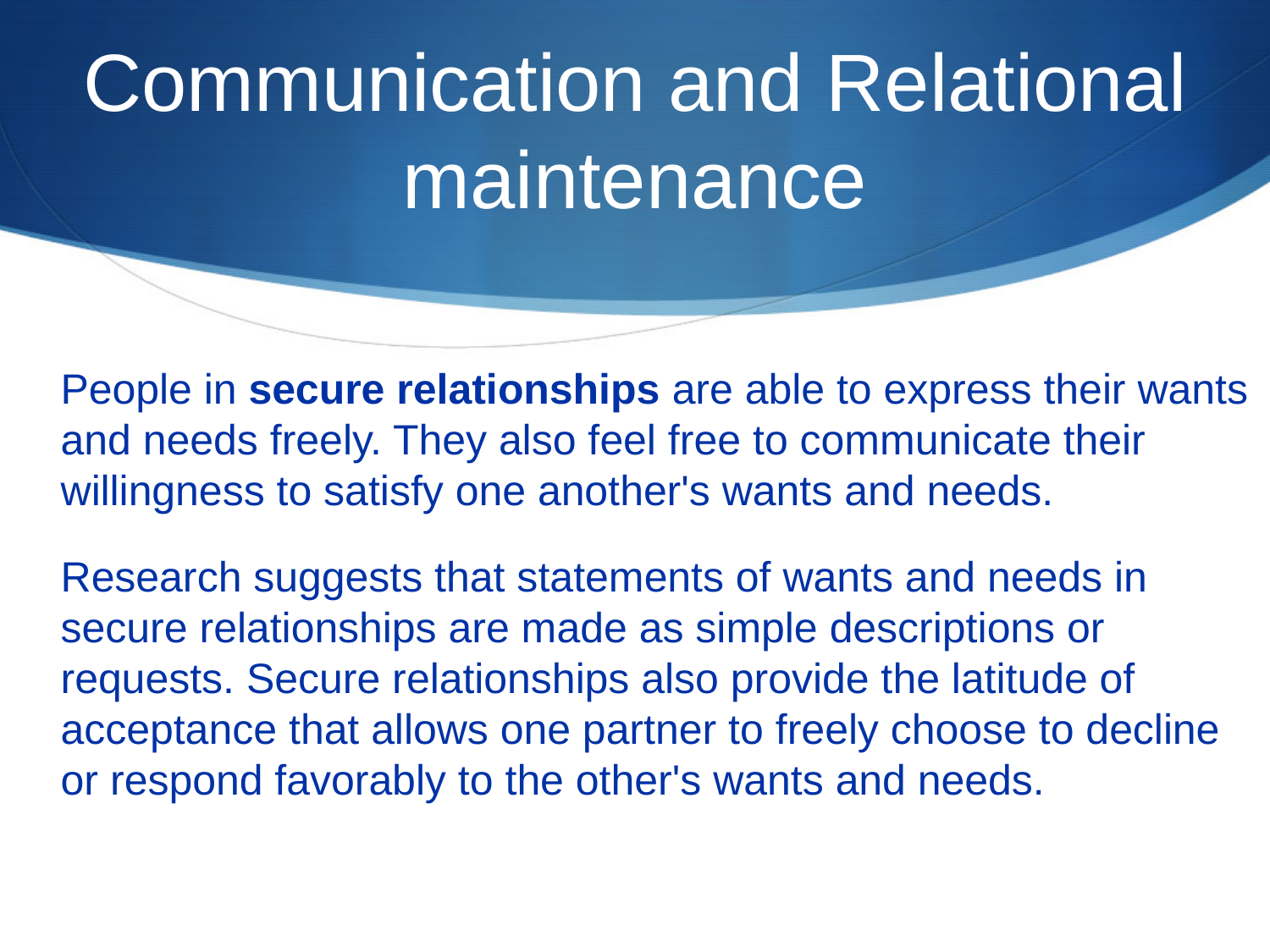

# Communication and Relational maintenance
People in secure relationships are able to express their wants and needs freely. They also feel free to communicate their willingness to satisfy one another's wants and needs.
Research suggests that statements of wants and needs in secure relationships are made as simple descriptions or requests. Secure relationships also provide the latitude of acceptance that allows one partner to freely choose to decline or respond favorably to the other's wants and needs.